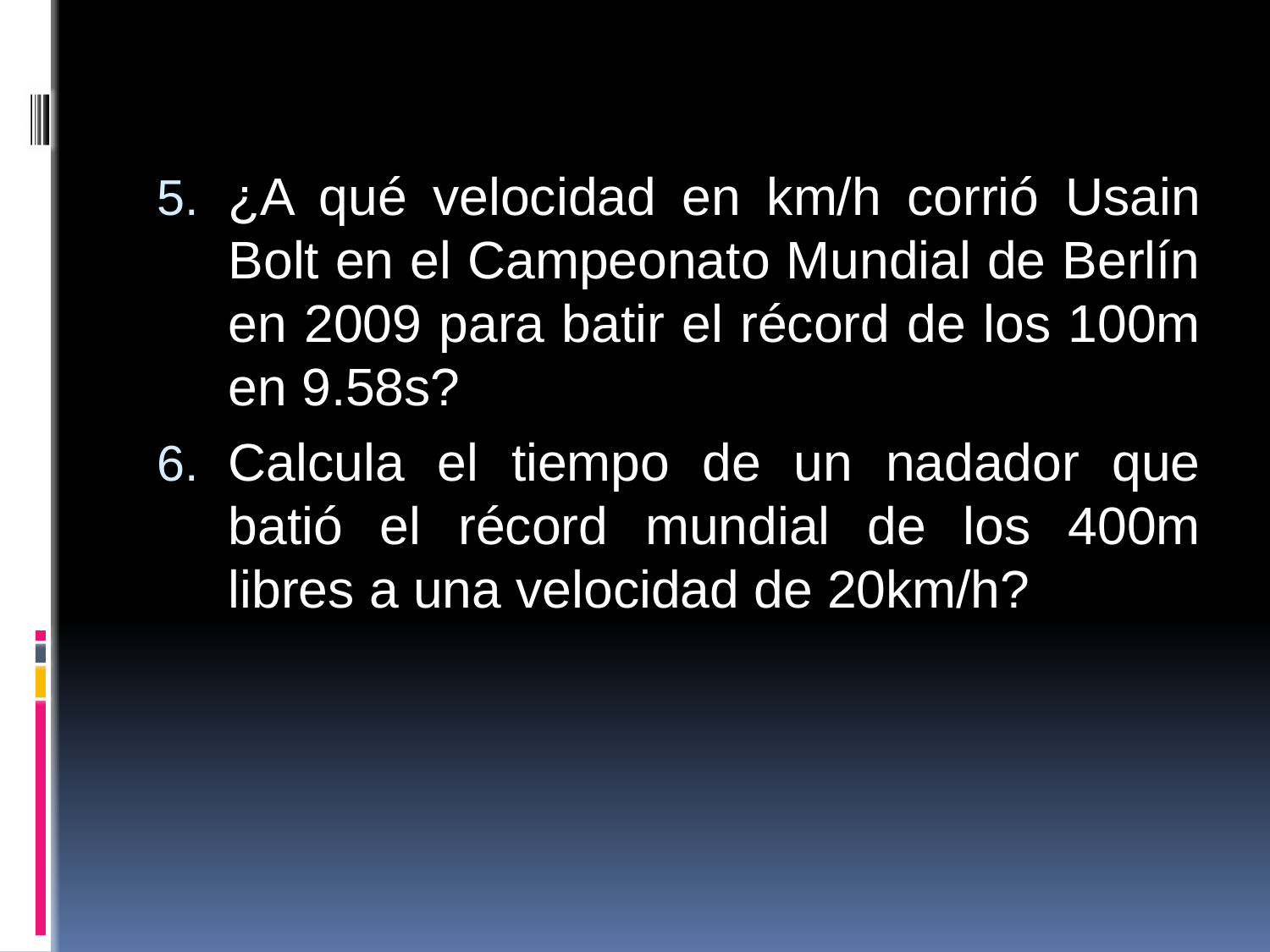

¿A qué velocidad en km/h corrió Usain Bolt en el Campeonato Mundial de Berlín en 2009 para batir el récord de los 100m en 9.58s?
Calcula el tiempo de un nadador que batió el récord mundial de los 400m libres a una velocidad de 20km/h?